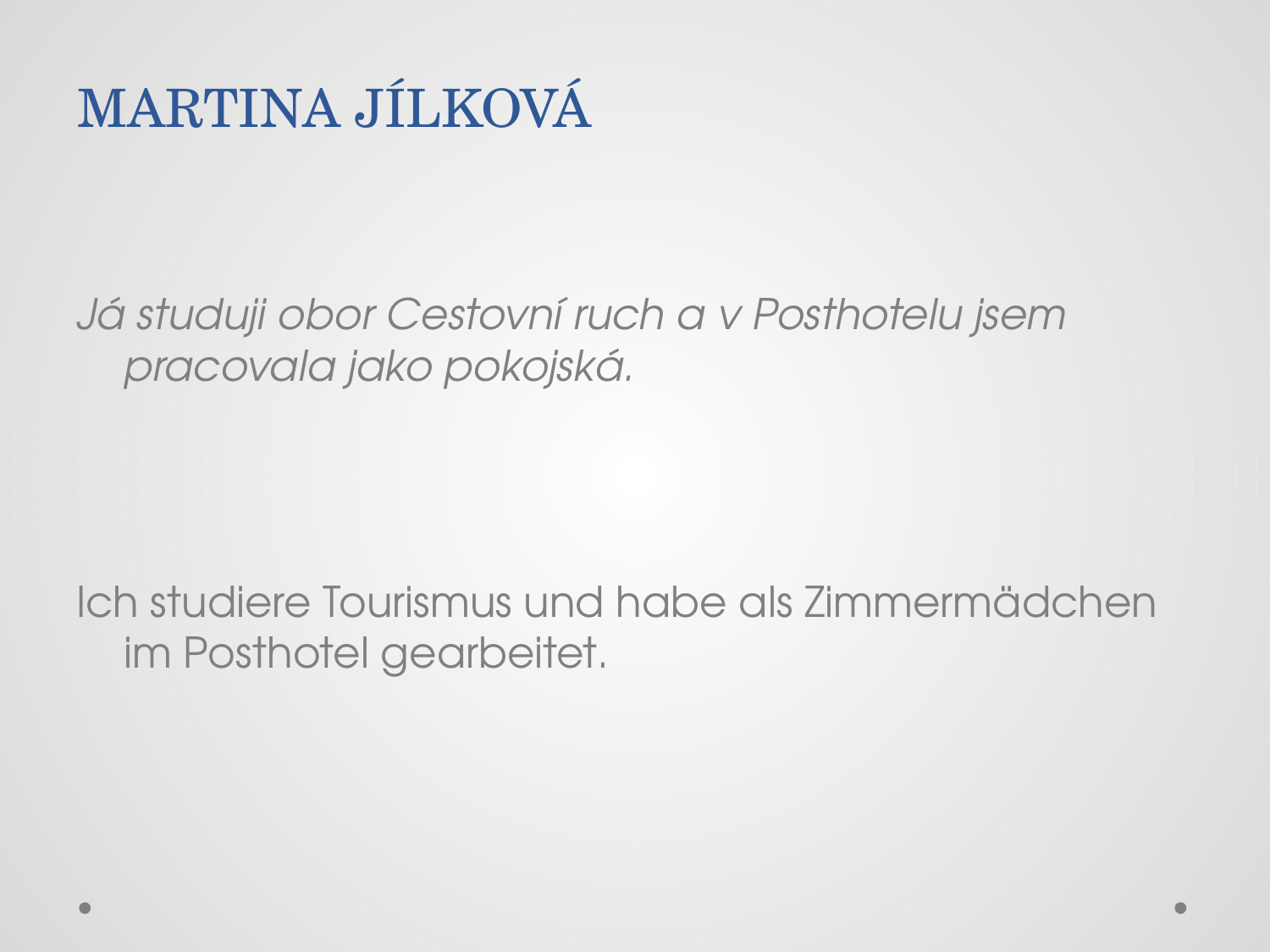

Já studuji obor Cestovní ruch a v Posthotelu jsem pracovala jako pokojská.

Ich studiere Tourismus und habe als Zimmermädchen im Posthotel gearbeitet.
MARTINA JÍLKOVÁ